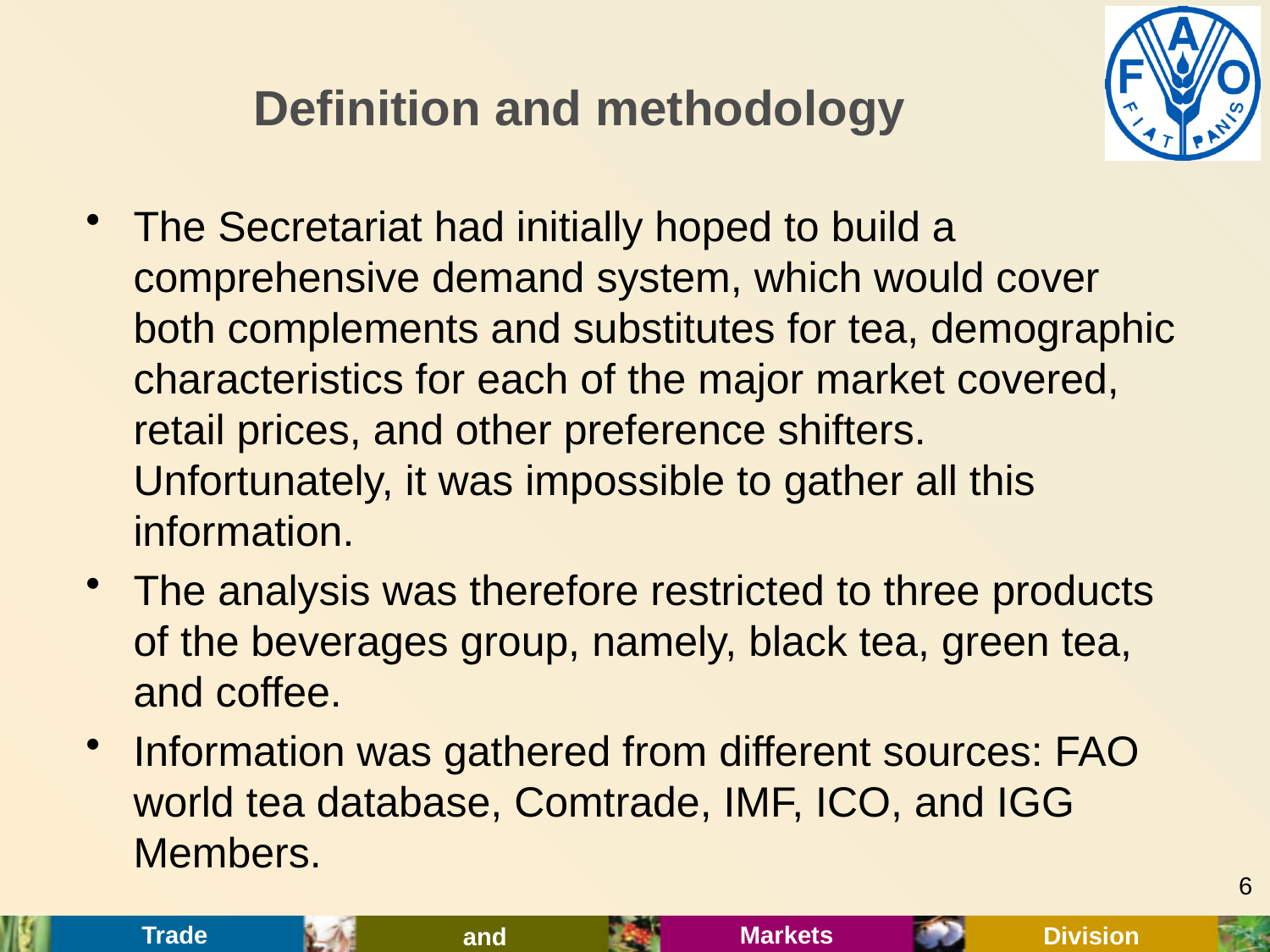

# Definition and methodology
The Secretariat had initially hoped to build a comprehensive demand system, which would cover both complements and substitutes for tea, demographic characteristics for each of the major market covered, retail prices, and other preference shifters. Unfortunately, it was impossible to gather all this information.
The analysis was therefore restricted to three products of the beverages group, namely, black tea, green tea, and coffee.
Information was gathered from different sources: FAO world tea database, Comtrade, IMF, ICO, and IGG Members.

6